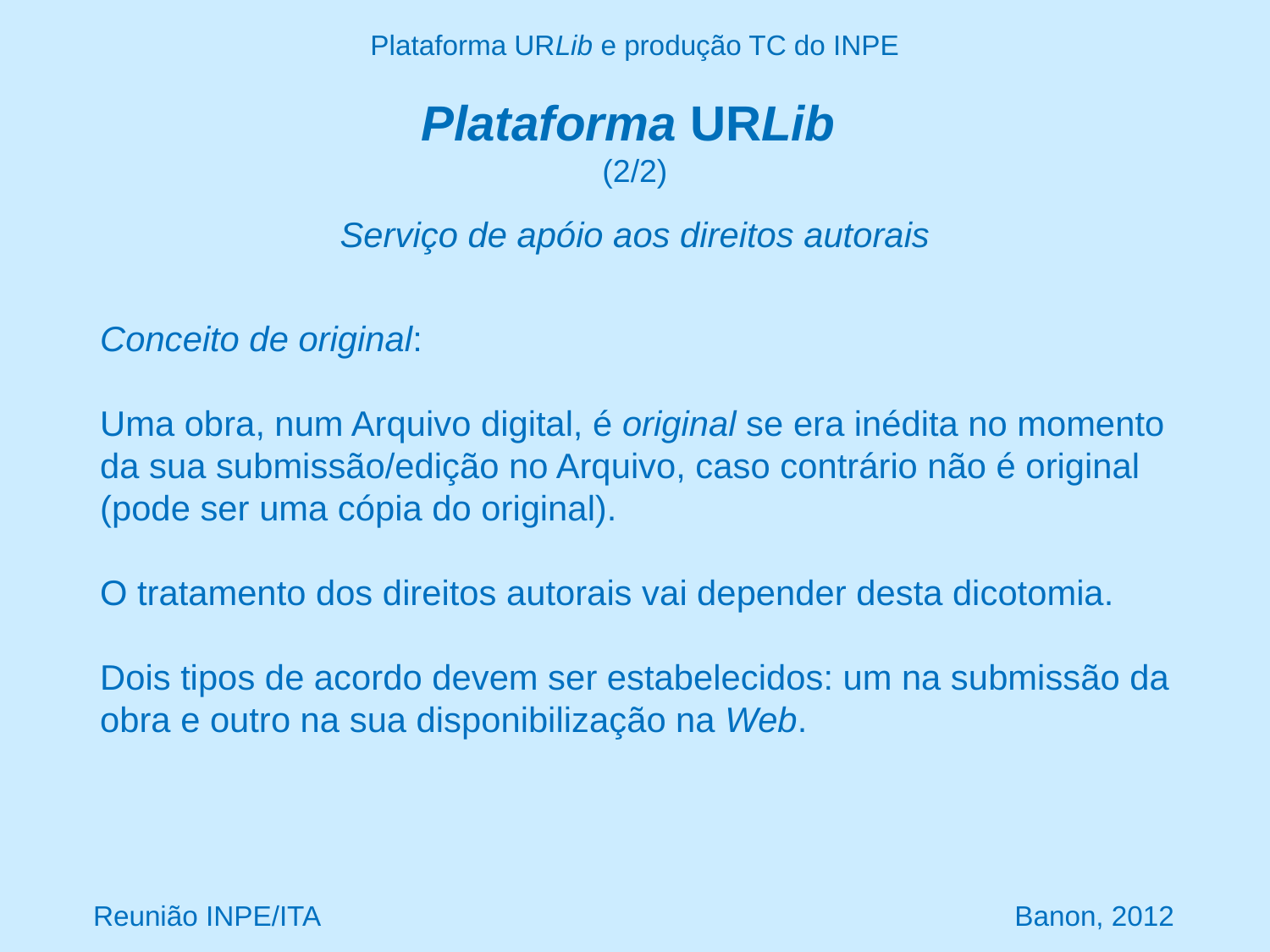

Plataforma URLib e produção TC do INPE
# Plataforma URLib (2/2)
Serviço de apóio aos direitos autorais
Conceito de original:

Uma obra, num Arquivo digital, é original se era inédita no momento da sua submissão/edição no Arquivo, caso contrário não é original (pode ser uma cópia do original).

O tratamento dos direitos autorais vai depender desta dicotomia.

Dois tipos de acordo devem ser estabelecidos: um na submissão da obra e outro na sua disponibilização na Web.
Reunião INPE/ITA                                                                                         Banon, 2012